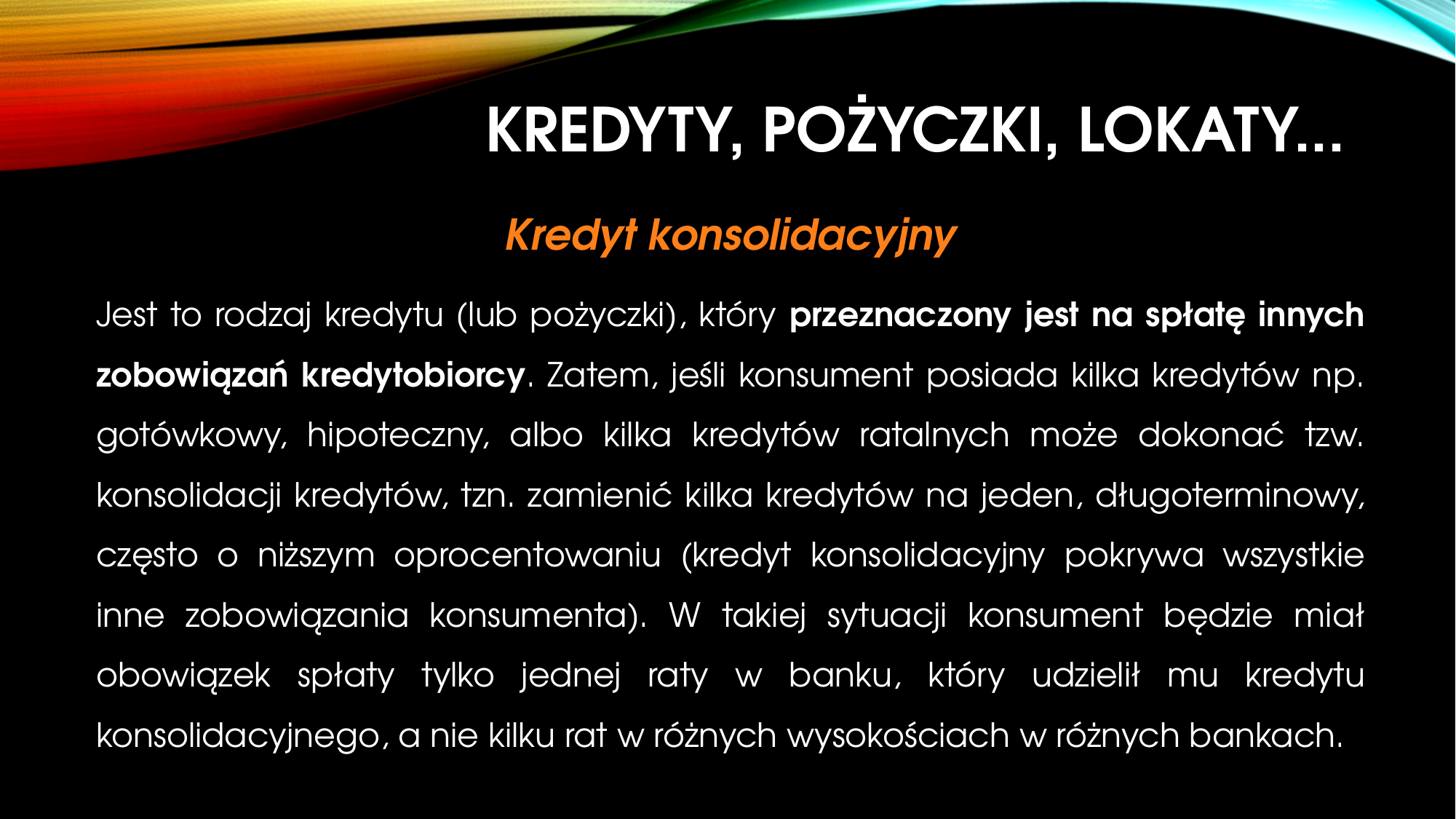

# Kredyty, pożyczki, lokaty...
Kredyt konsolidacyjny
Jest to rodzaj kredytu (lub pożyczki), który przeznaczony jest na spłatę innych zobowiązań kredytobiorcy. Zatem, jeśli konsument posiada kilka kredytów np. gotówkowy, hipoteczny, albo kilka kredytów ratalnych może dokonać tzw. konsolidacji kredytów, tzn. zamienić kilka kredytów na jeden, długoterminowy, często o niższym oprocentowaniu (kredyt konsolidacyjny pokrywa wszystkie inne zobowiązania konsumenta). W takiej sytuacji konsument będzie miał obowiązek spłaty tylko jednej raty w banku, który udzielił mu kredytu konsolidacyjnego, a nie kilku rat w różnych wysokościach w różnych bankach.